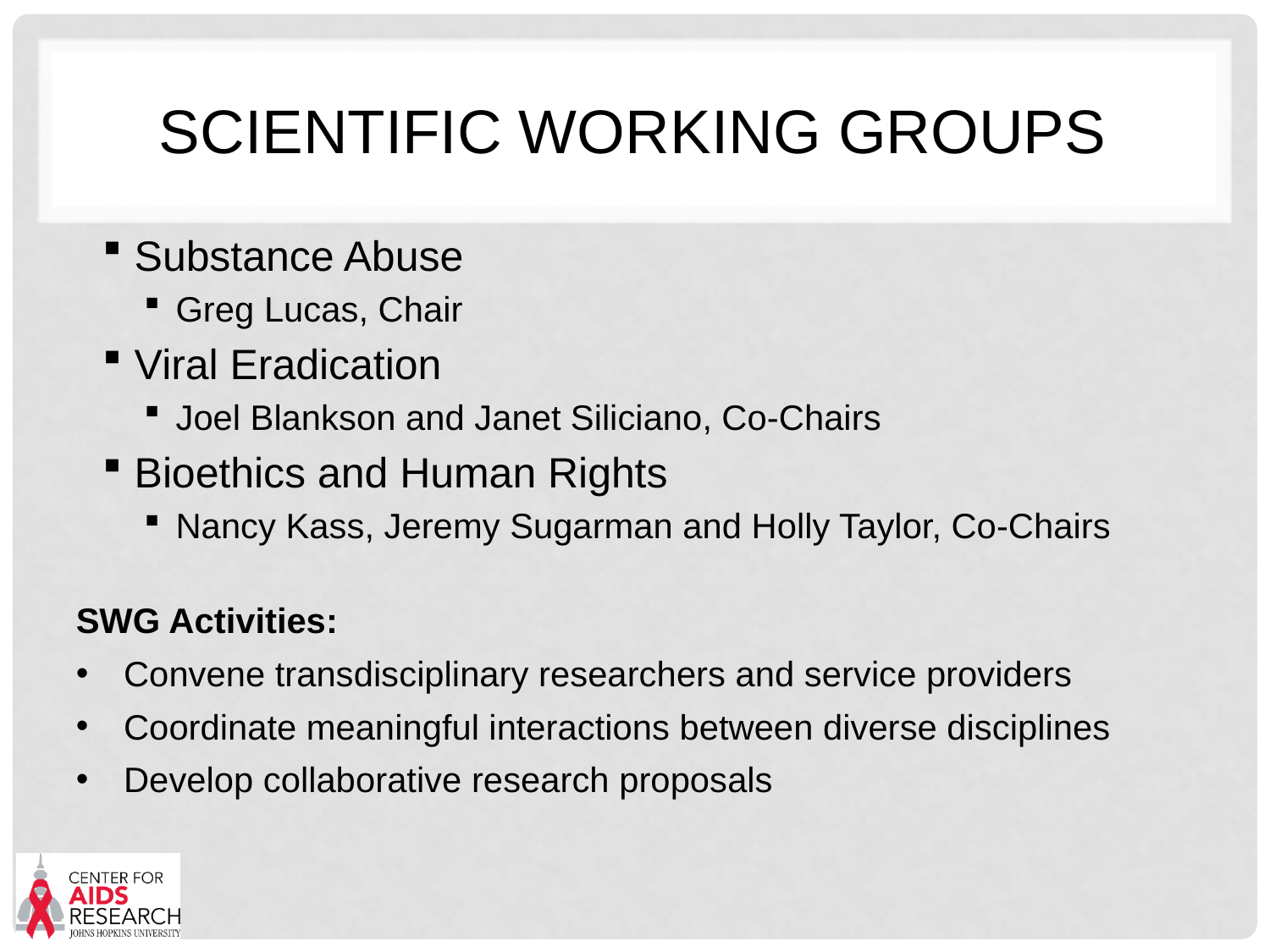

# Scientific Working Groups
Substance Abuse
Greg Lucas, Chair
Viral Eradication
Joel Blankson and Janet Siliciano, Co-Chairs
Bioethics and Human Rights
Nancy Kass, Jeremy Sugarman and Holly Taylor, Co-Chairs

SWG Activities:
Convene transdisciplinary researchers and service providers
Coordinate meaningful interactions between diverse disciplines
Develop collaborative research proposals